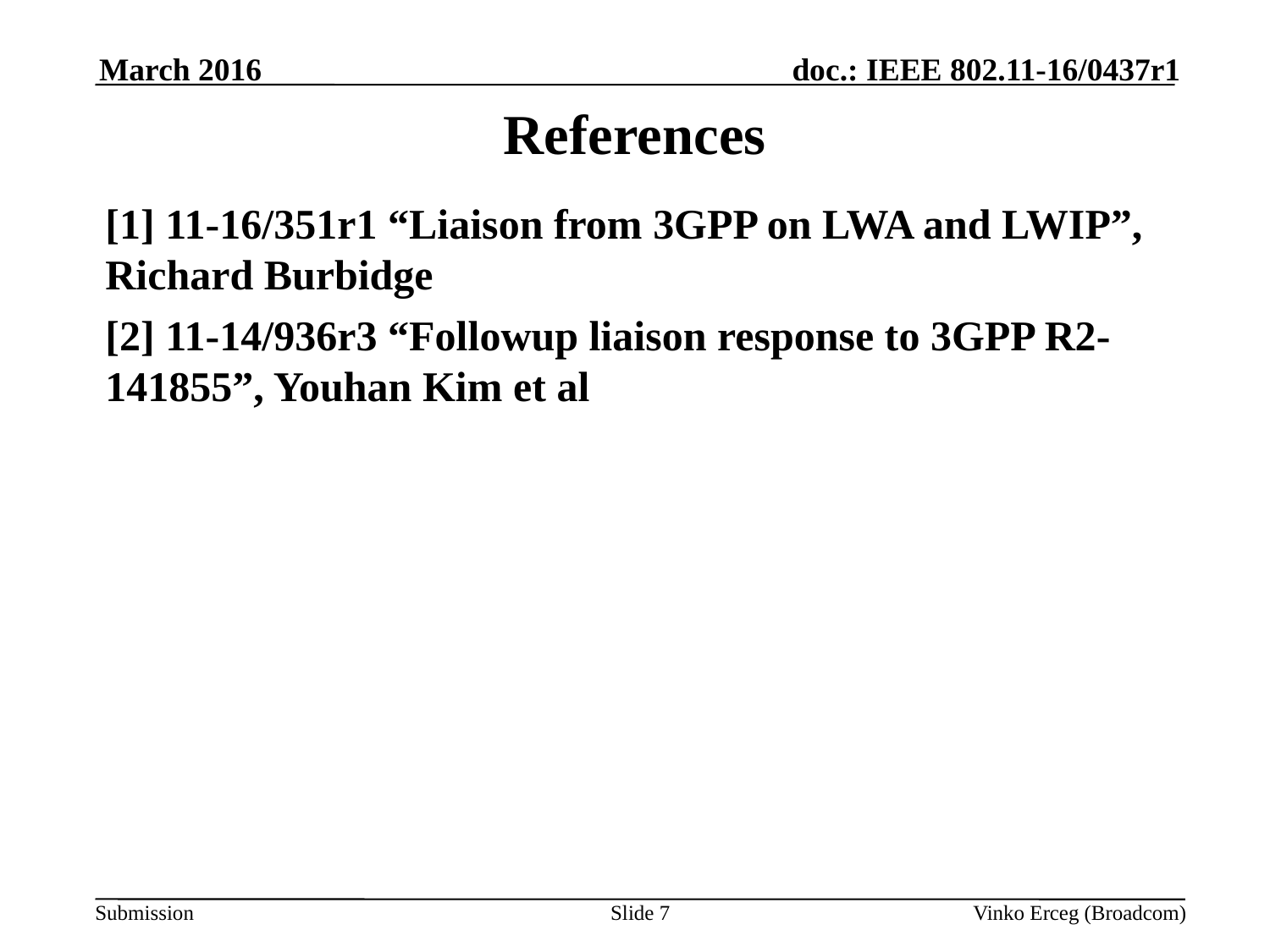

March 2016
# References
[1] 11-16/351r1 “Liaison from 3GPP on LWA and LWIP”, Richard Burbidge
[2] 11-14/936r3 “Followup liaison response to 3GPP R2-141855”, Youhan Kim et al
Slide 7
Vinko Erceg (Broadcom)